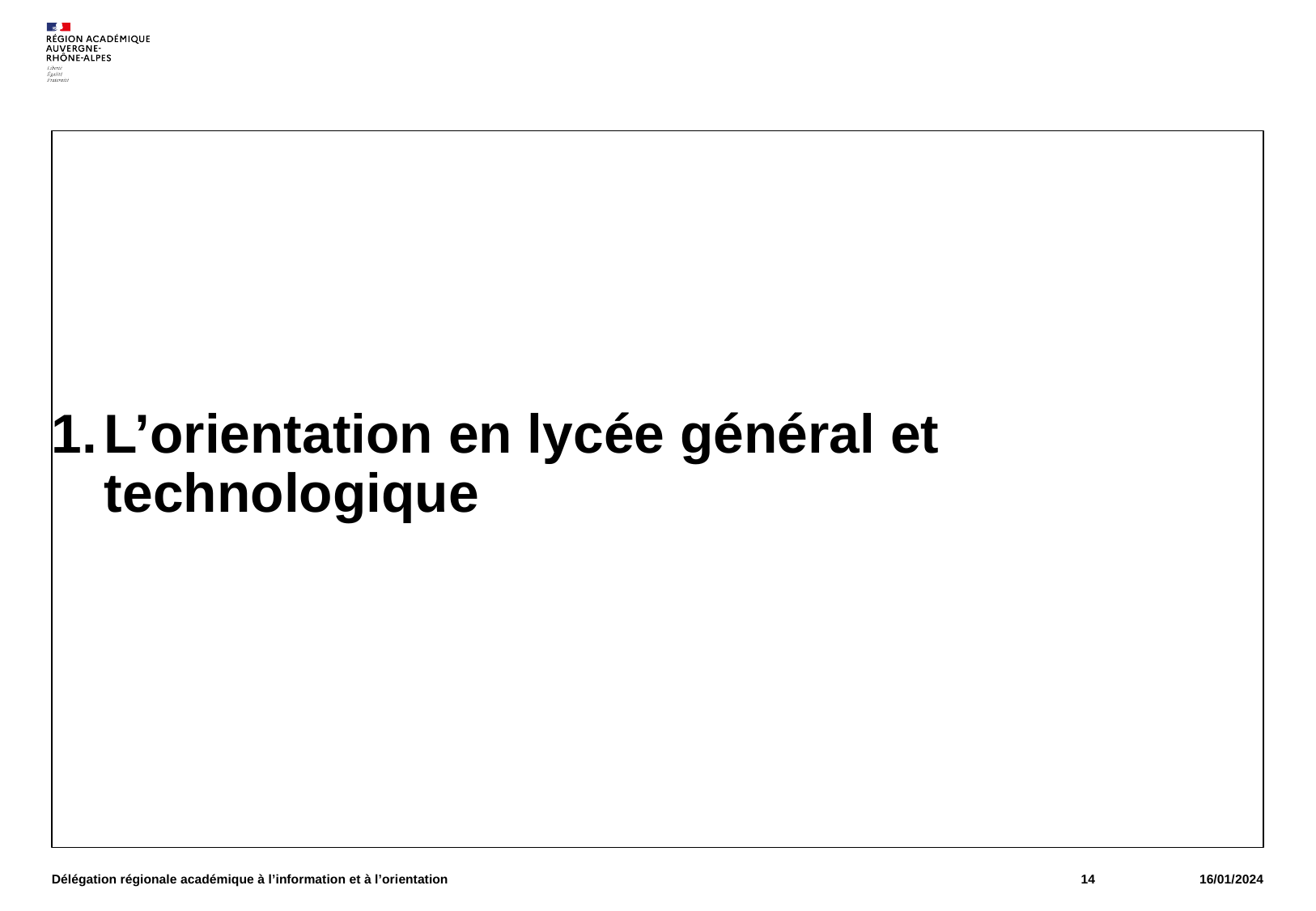

# L’orientation en lycée général et technologique
Délégation régionale académique à l’information et à l’orientation
14
16/01/2024